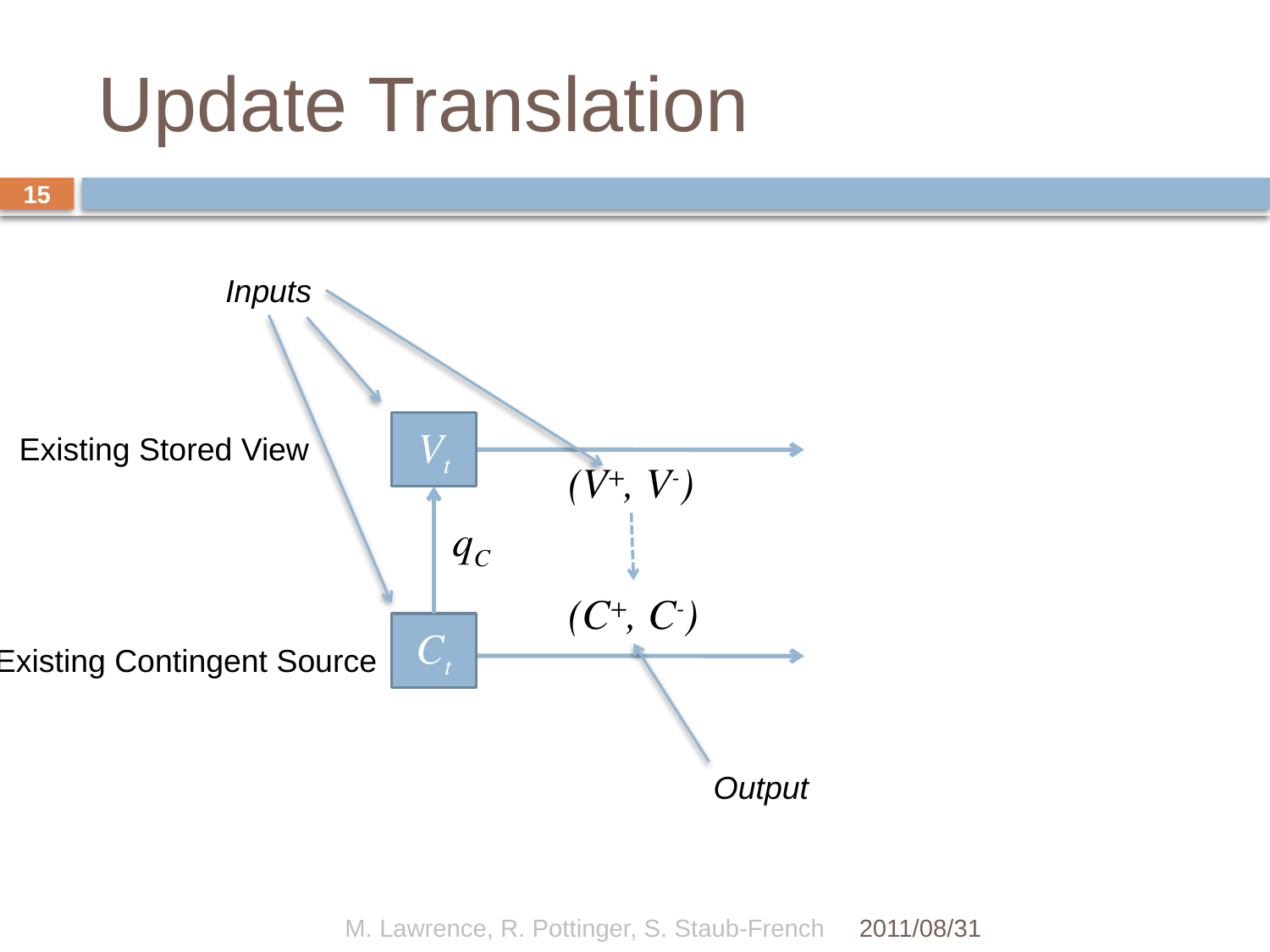

# Update Translation
15
Inputs
Vt
Existing Stored View
(V+, V-)
qC
(C+, C-)
Ct
Existing Contingent Source
Output
M. Lawrence, R. Pottinger, S. Staub-French
2011/08/31